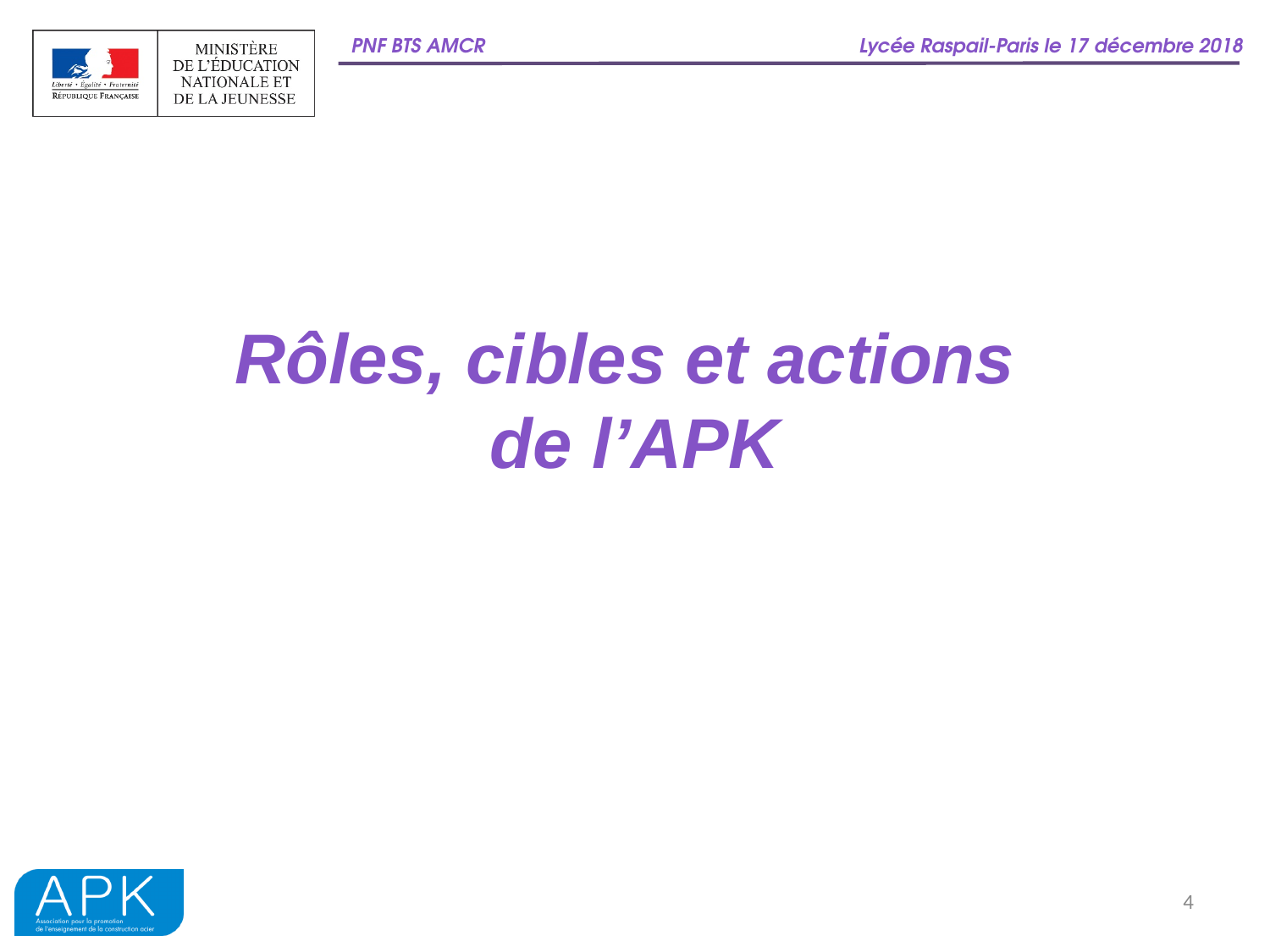

# Rôles, cibles et actions de l’APK
4